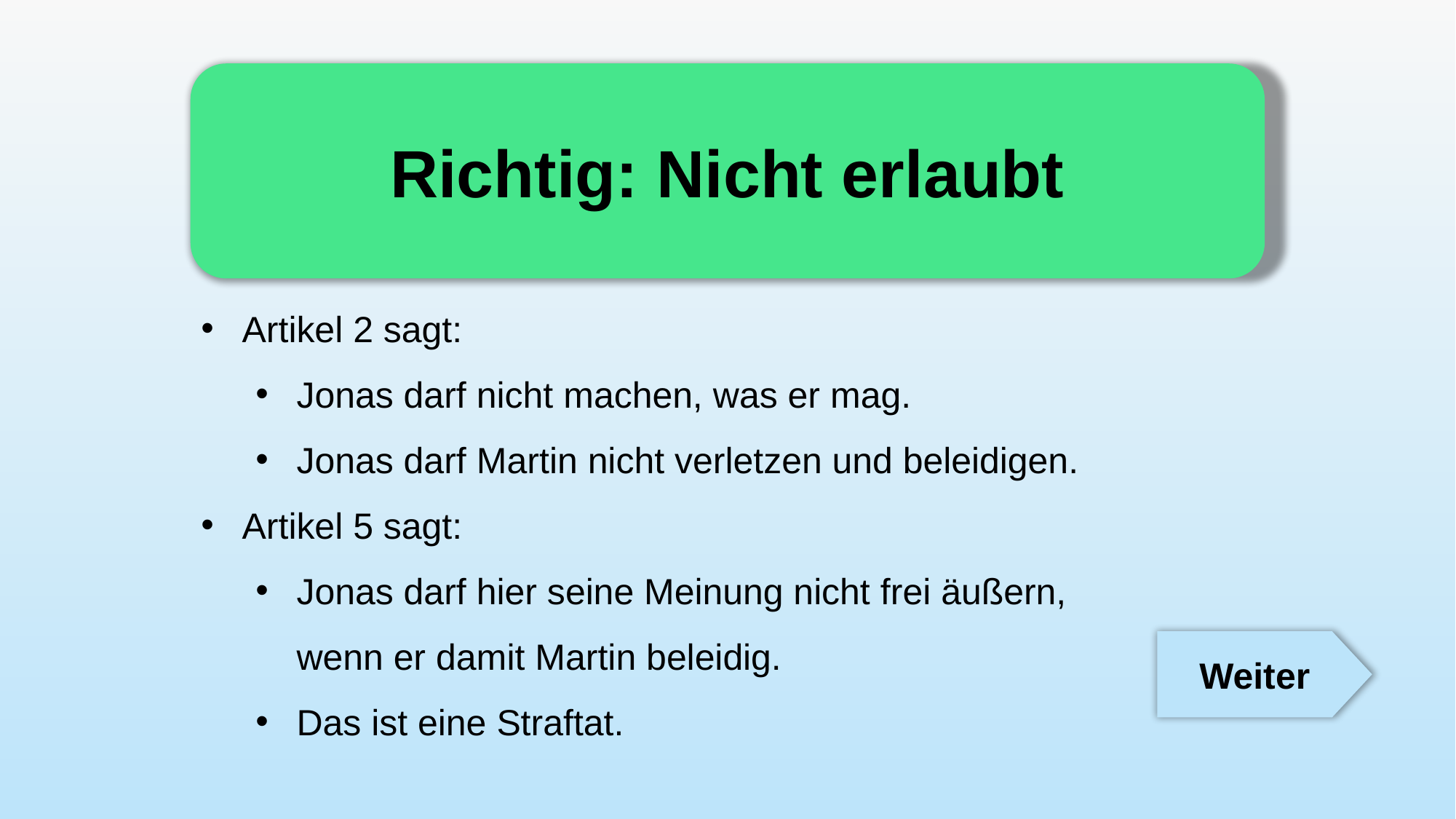

Richtig: Nicht erlaubt
Artikel 2 sagt:
Jonas darf nicht machen, was er mag.
Jonas darf Martin nicht verletzen und beleidigen.
Artikel 5 sagt:
Jonas darf hier seine Meinung nicht frei äußern, wenn er damit Martin beleidig.
Das ist eine Straftat.

Weiter